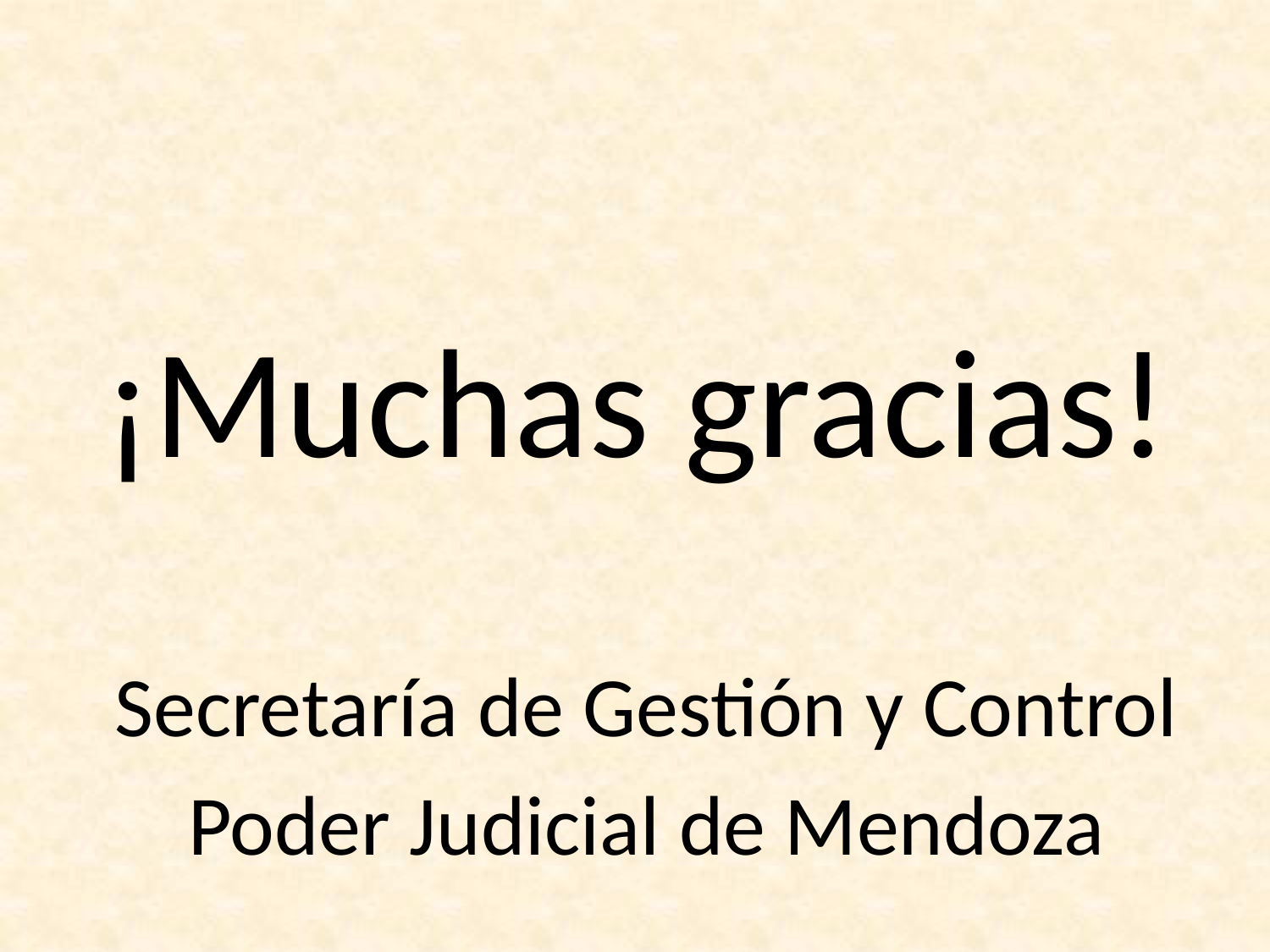

# ¡Muchas gracias!
Secretaría de Gestión y Control
Poder Judicial de Mendoza